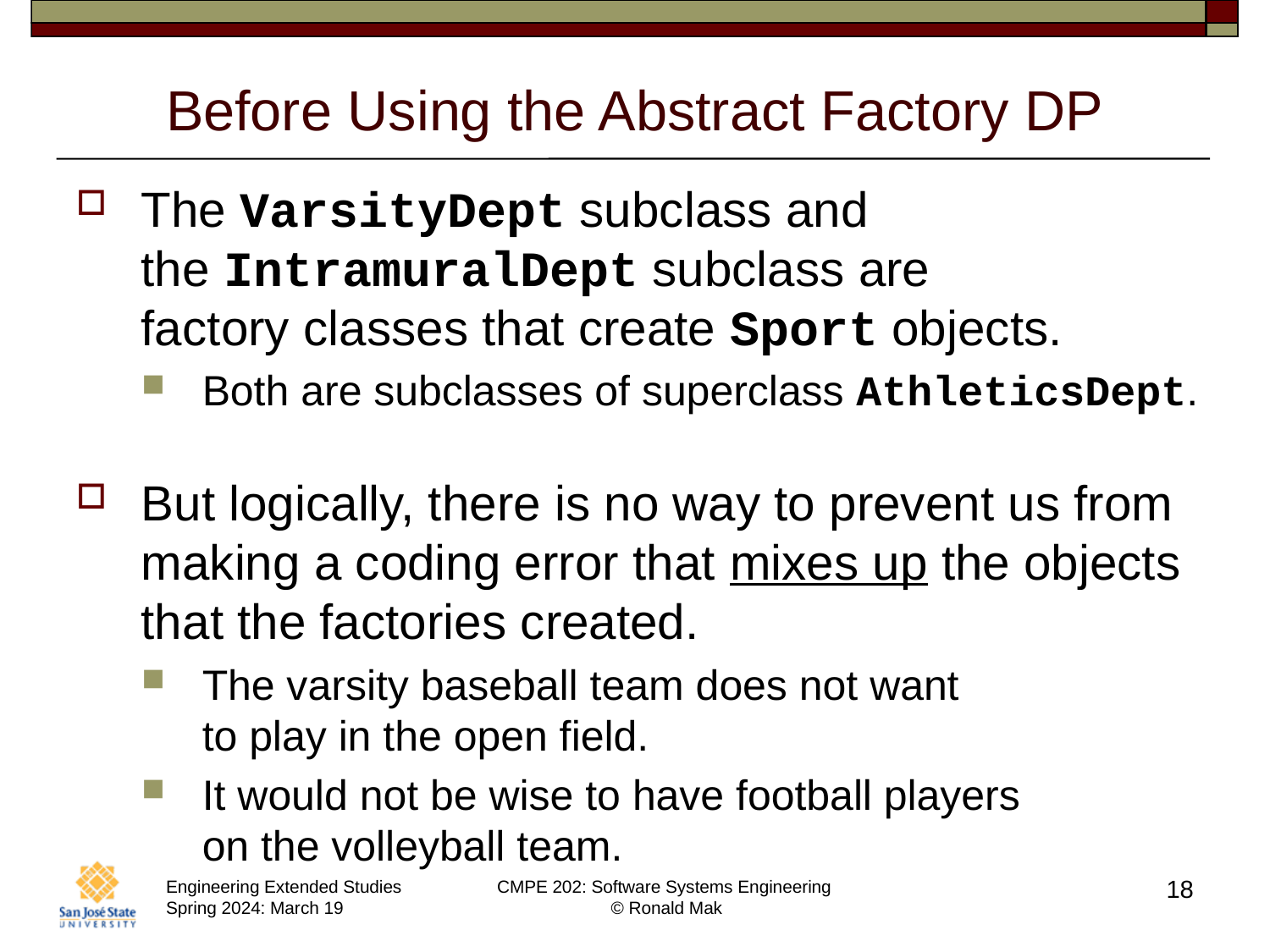

# Before Using the Abstract Factory DP
The VarsityDept subclass and
the IntramuralDept subclass are
factory classes that create Sport objects.
Both are subclasses of superclass AthleticsDept.

But logically, there is no way to prevent us from making a coding error that mixes up the objects that the factories created.
The varsity baseball team does not want
to play in the open field.
It would not be wise to have football players
on the volleyball team.
18